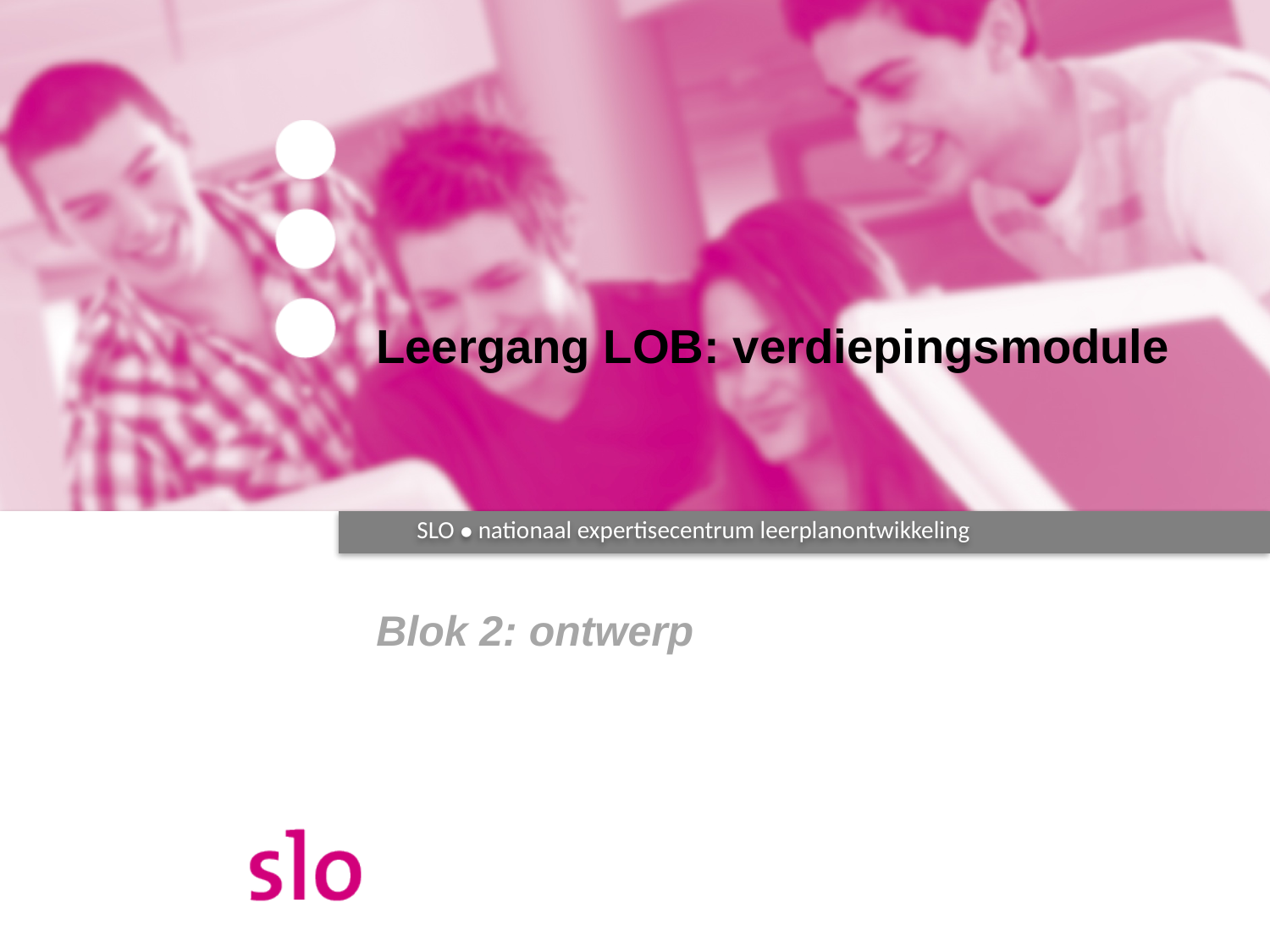

# Leergang LOB: verdiepingsmodule
Blok 2: ontwerp